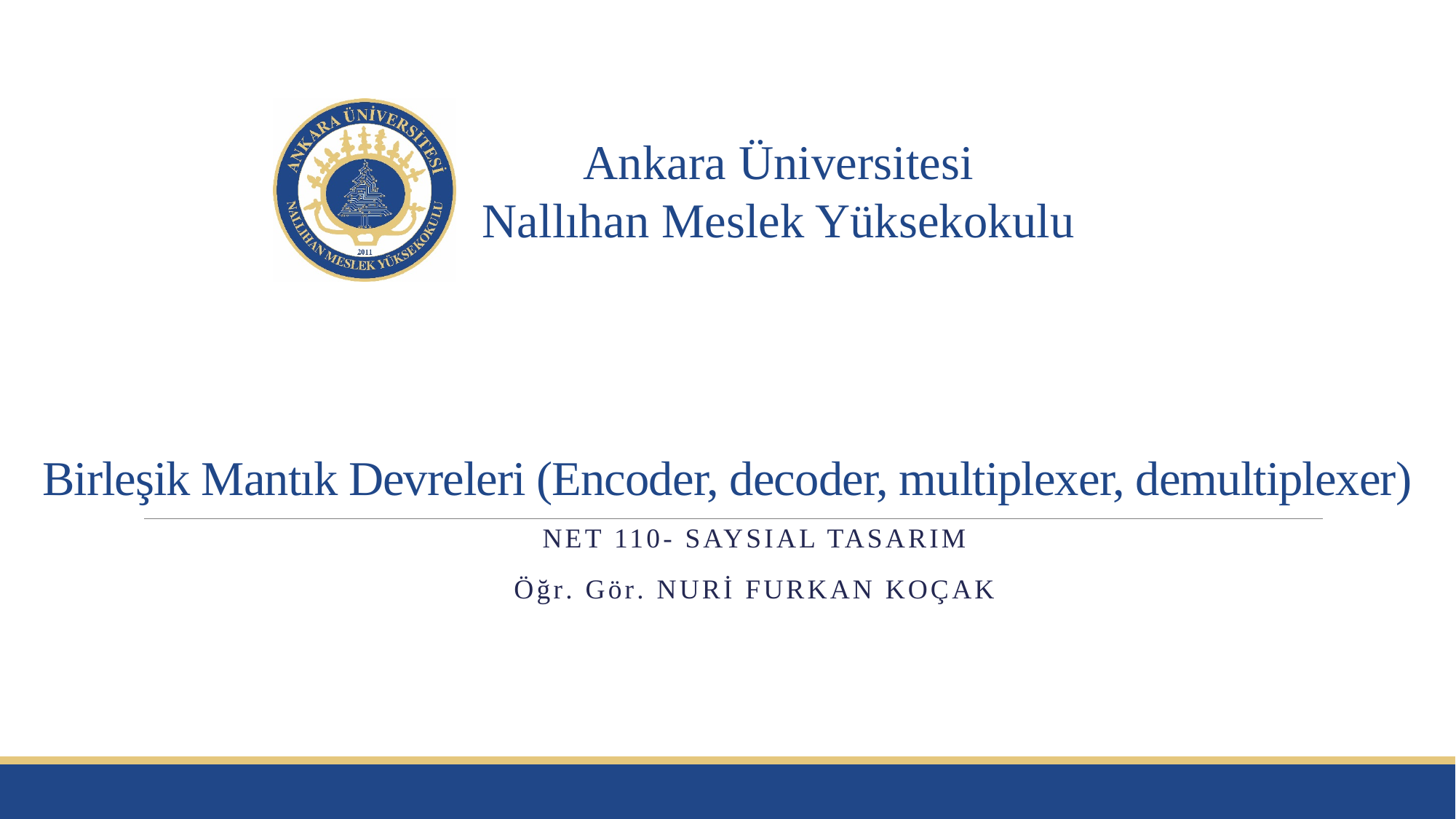

# Birleşik Mantık Devreleri (Encoder, decoder, multiplexer, demultiplexer)
NET 110- SAYSIAL TASARIM
Öğr. Gör. Nuri Furkan koçak